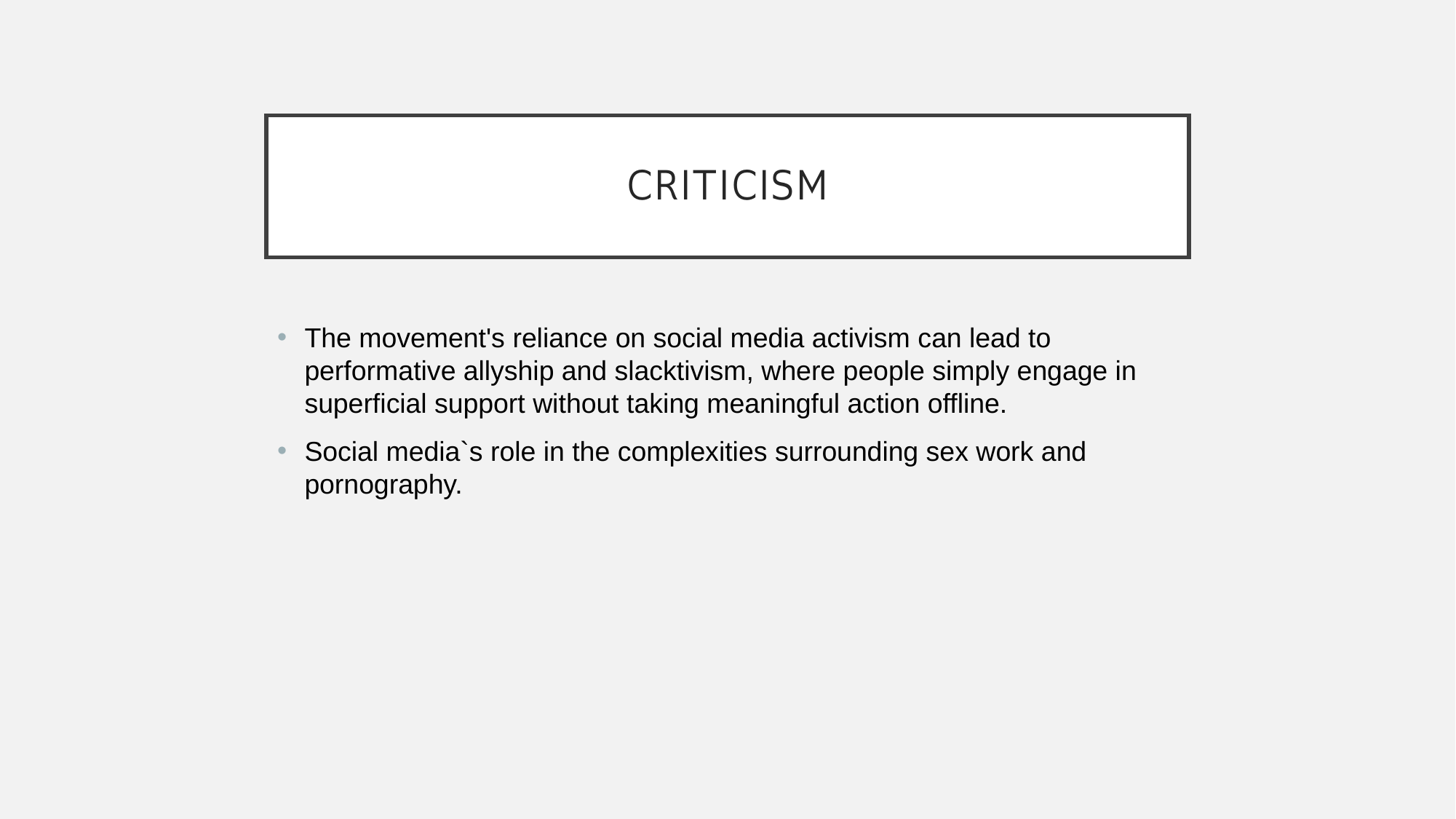

# criticism
The movement's reliance on social media activism can lead to performative allyship and slacktivism, where people simply engage in superficial support without taking meaningful action offline.
Social media`s role in the complexities surrounding sex work and pornography.